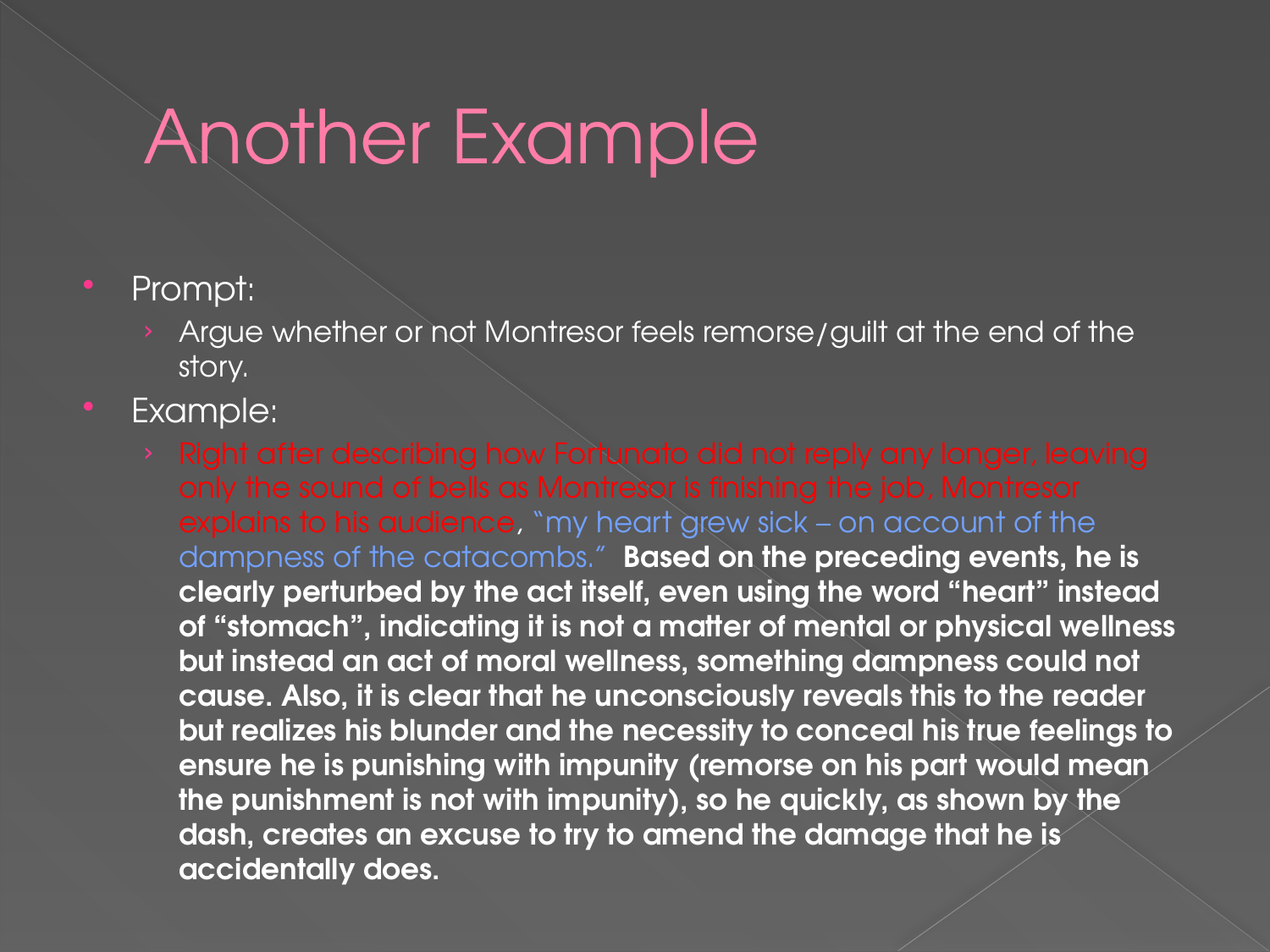

# Another Example
Prompt:
Argue whether or not Montresor feels remorse/guilt at the end of the story.
Example:
Right after describing how Fortunato did not reply any longer, leaving only the sound of bells as Montresor is finishing the job, Montresor explains to his audience, “my heart grew sick – on account of the dampness of the catacombs.”  Based on the preceding events, he is clearly perturbed by the act itself, even using the word “heart” instead of “stomach”, indicating it is not a matter of mental or physical wellness but instead an act of moral wellness, something dampness could not cause. Also, it is clear that he unconsciously reveals this to the reader but realizes his blunder and the necessity to conceal his true feelings to ensure he is punishing with impunity (remorse on his part would mean the punishment is not with impunity), so he quickly, as shown by the dash, creates an excuse to try to amend the damage that he is accidentally does.